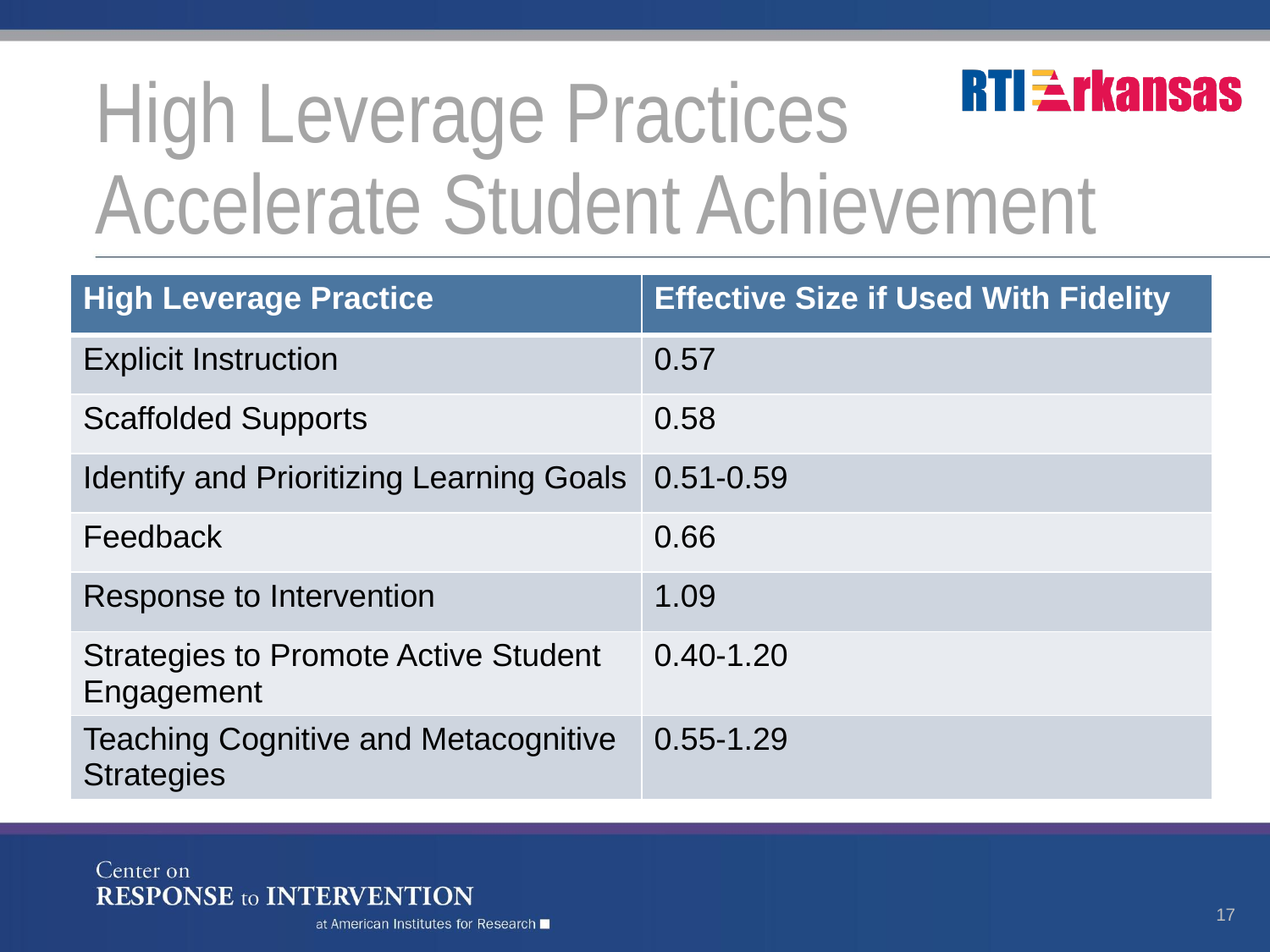

High Leverage Practices
Accelerate Student Achievement
| High Leverage Practice | Effective Size if Used With Fidelity |
| --- | --- |
| Explicit Instruction | 0.57 |
| Scaffolded Supports | 0.58 |
| Identify and Prioritizing Learning Goals | 0.51-0.59 |
| Feedback | 0.66 |
| Response to Intervention | 1.09 |
| Strategies to Promote Active Student Engagement | 0.40-1.20 |
| Teaching Cognitive and Metacognitive Strategies | 0.55-1.29 |
17